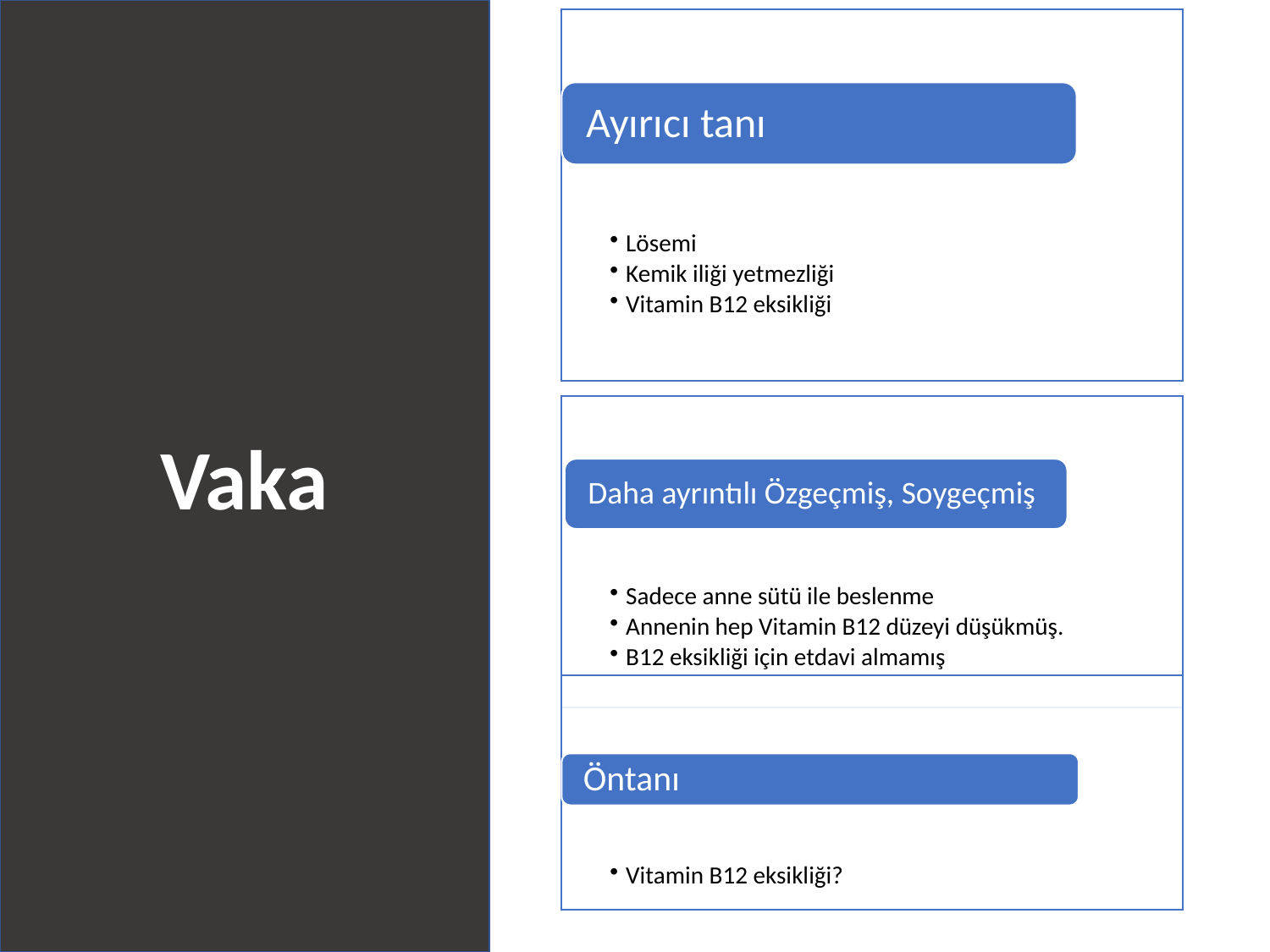

Vaka

Lösemi
Kemik iliği yetmezliği
Vitamin B12 eksikliği
Ayırıcı tanı
Sadece anne sütü ile beslenme
Annenin hep Vitamin B12 düzeyi düşükmüş.
B12 eksikliği için etdavi almamış
Daha ayrıntılı Özgeçmiş, Soygeçmiş
Vitamin B12 eksikliği?
Öntanı
# Vaka
Vaka Laboratuvar